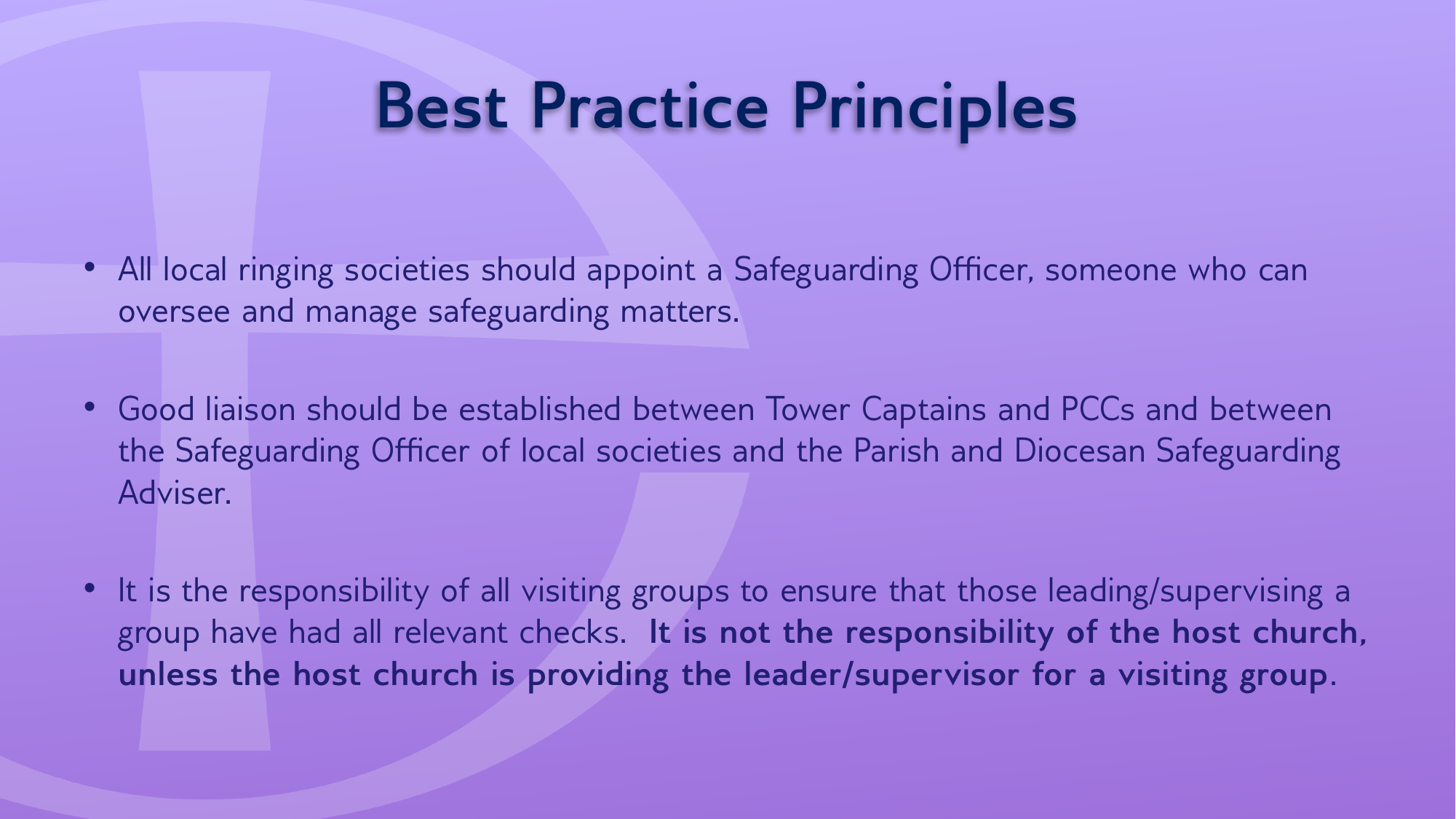

# Best Practice Principles

All local ringing societies should appoint a Safeguarding Officer, someone who can oversee and manage safeguarding matters.

Good liaison should be established between Tower Captains and PCCs and between the Safeguarding Officer of local societies and the Parish and Diocesan Safeguarding Adviser.

It is the responsibility of all visiting groups to ensure that those leading/supervising a group have had all relevant checks.  It is not the responsibility of the host church, unless the host church is providing the leader/supervisor for a visiting group.